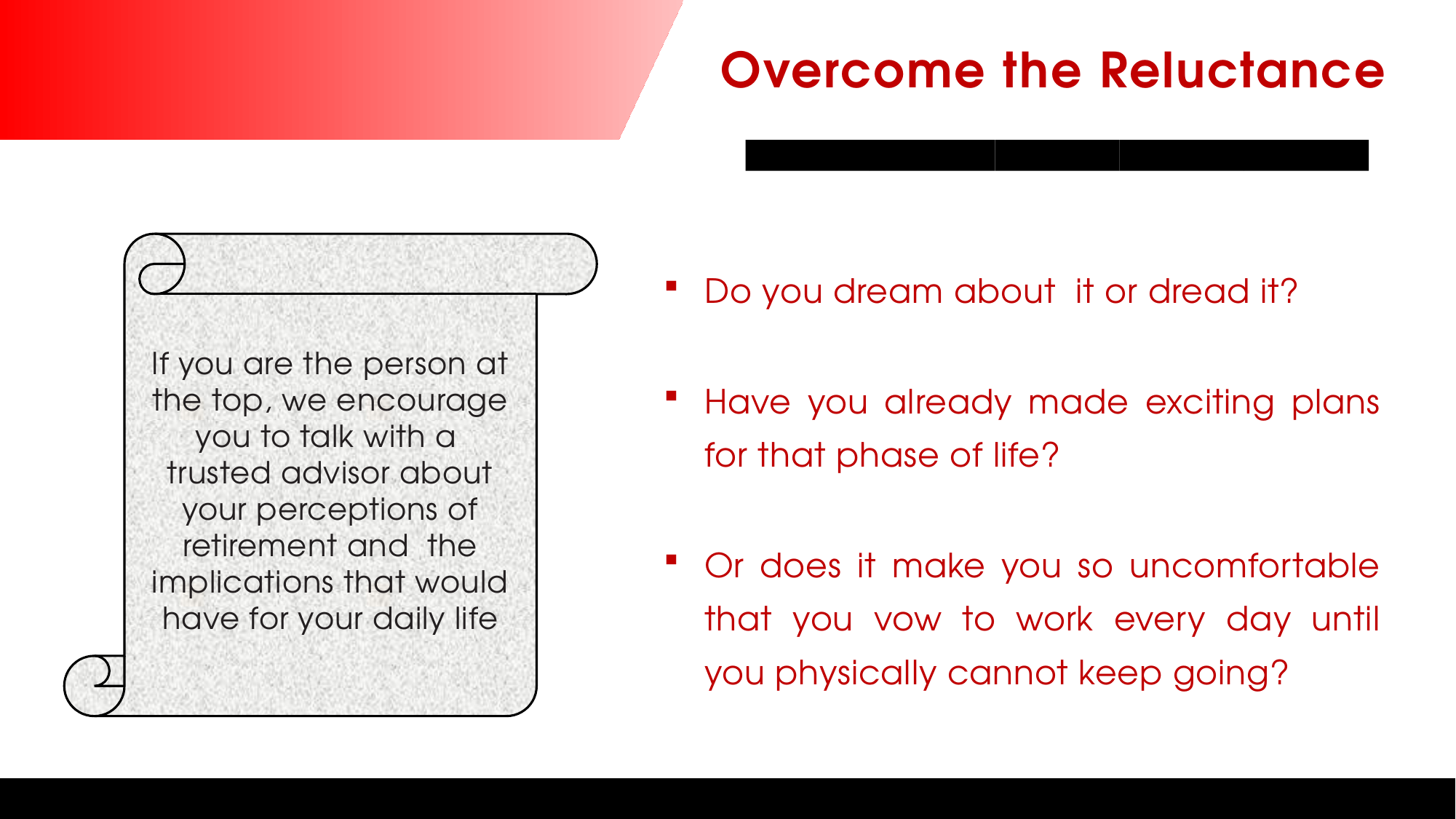

Overcome the Reluctance

If you are the person at the top, we encourage you to talk with a
trusted advisor about your perceptions of retirement and  the implications that would have for your daily life
Do you dream about  it or dread it?

Have you already made exciting plans for that phase of life?

Or does it make you so uncomfortable that you vow to work every day until you physically cannot keep going?